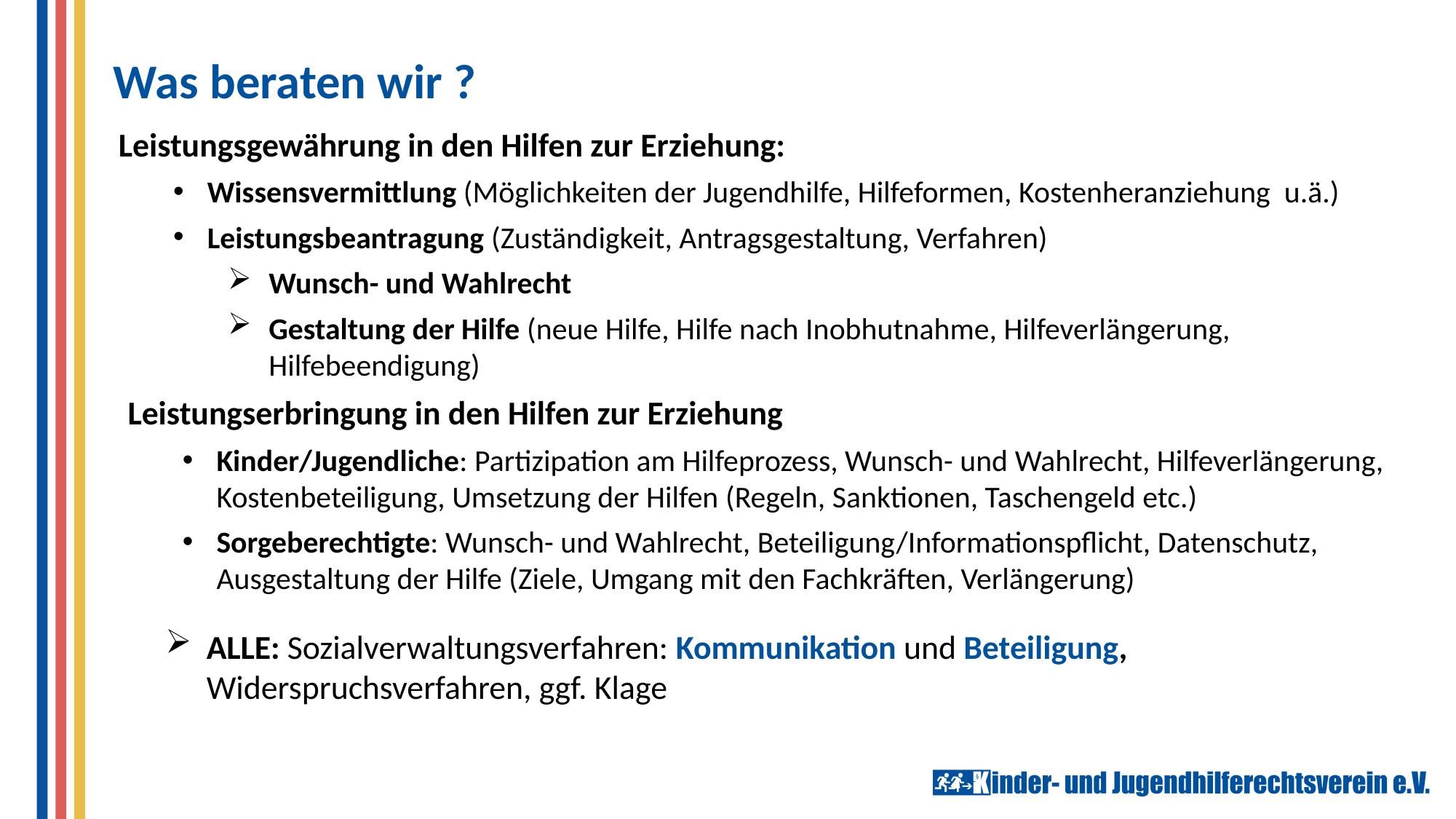

Was beraten wir ?
Leistungsgewährung in den Hilfen zur Erziehung:
Wissensvermittlung (Möglichkeiten der Jugendhilfe, Hilfeformen, Kostenheranziehung  u.ä.)
Leistungsbeantragung (Zuständigkeit, Antragsgestaltung, Verfahren)
Wunsch- und Wahlrecht
Gestaltung der Hilfe (neue Hilfe, Hilfe nach Inobhutnahme, Hilfeverlängerung, Hilfebeendigung)

Leistungserbringung in den Hilfen zur Erziehung
Kinder/Jugendliche: Partizipation am Hilfeprozess, Wunsch- und Wahlrecht, Hilfeverlängerung, Kostenbeteiligung, Umsetzung der Hilfen (Regeln, Sanktionen, Taschengeld etc.)
Sorgeberechtigte: Wunsch- und Wahlrecht, Beteiligung/Informationspflicht, Datenschutz, Ausgestaltung der Hilfe (Ziele, Umgang mit den Fachkräften, Verlängerung)

ALLE: Sozialverwaltungsverfahren: Kommunikation und Beteiligung, Widerspruchsverfahren, ggf. Klage